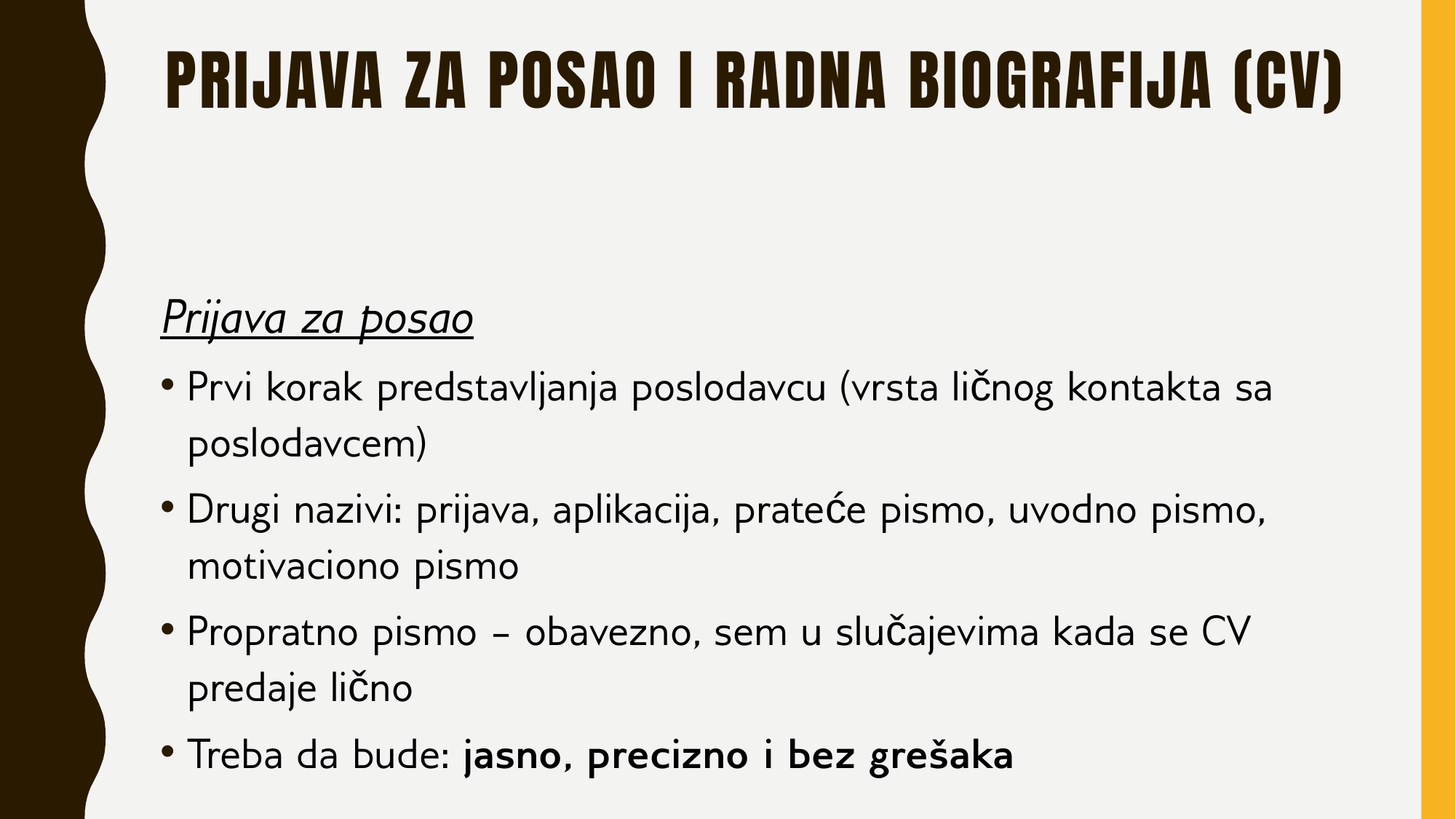

# Prijava za posao i radna biografija (CV)
Prijava za posao
Prvi korak predstavljanja poslodavcu (vrsta ličnog kontakta sa poslodavcem)
Drugi nazivi: prijava, aplikacija, prateće pismo, uvodno pismo, motivaciono pismo
Propratno pismo – obavezno, sem u slučajevima kada se CV predaje lično
Treba da bude: jasno, precizno i bez grešaka